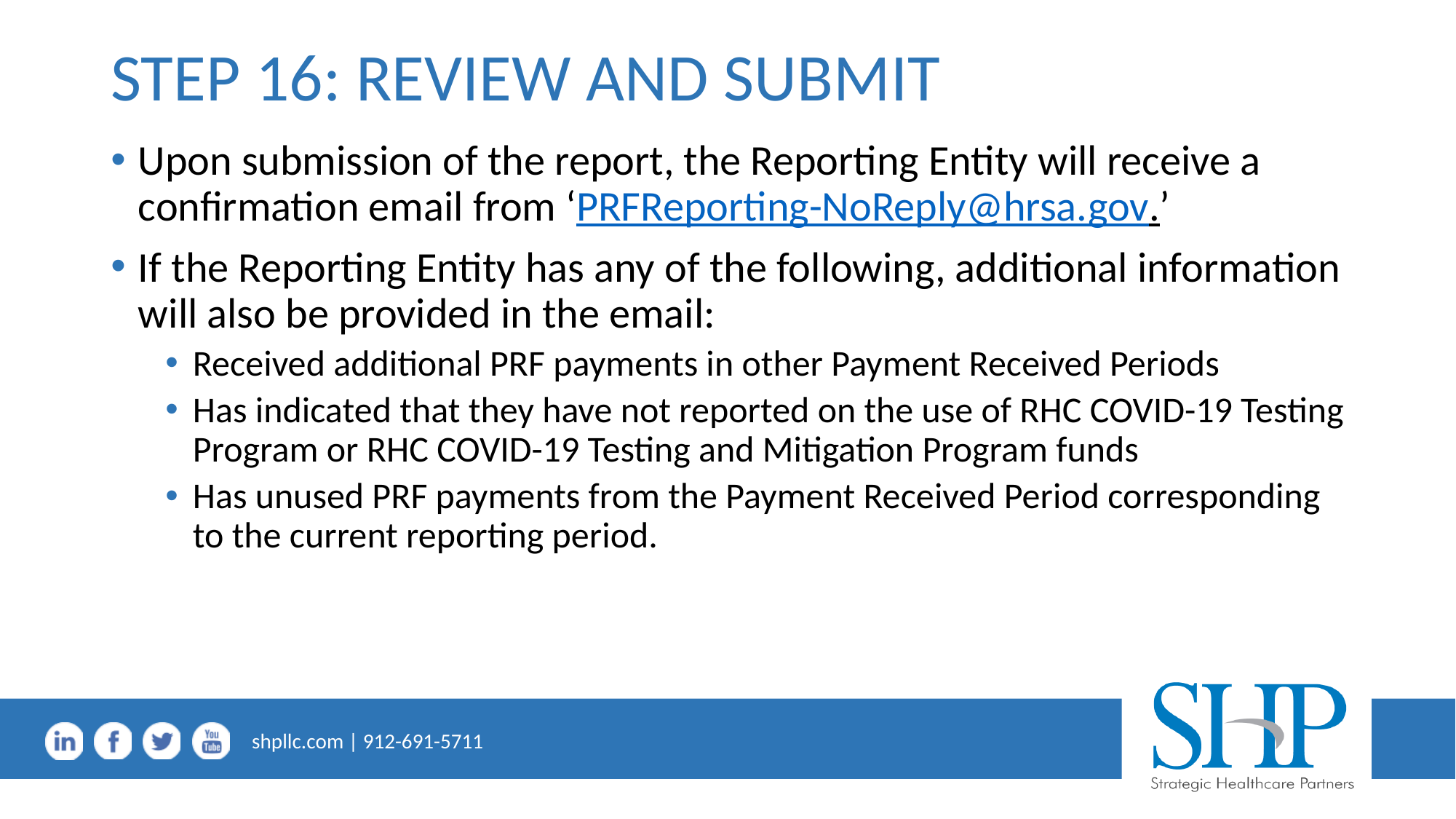

# STEP 16: REVIEW AND SUBMIT
Upon submission of the report, the Reporting Entity will receive a confirmation email from ‘PRFReporting-NoReply@hrsa.gov.’
If the Reporting Entity has any of the following, additional information will also be provided in the email:
Received additional PRF payments in other Payment Received Periods
Has indicated that they have not reported on the use of RHC COVID-19 Testing Program or RHC COVID-19 Testing and Mitigation Program funds
Has unused PRF payments from the Payment Received Period corresponding to the current reporting period.